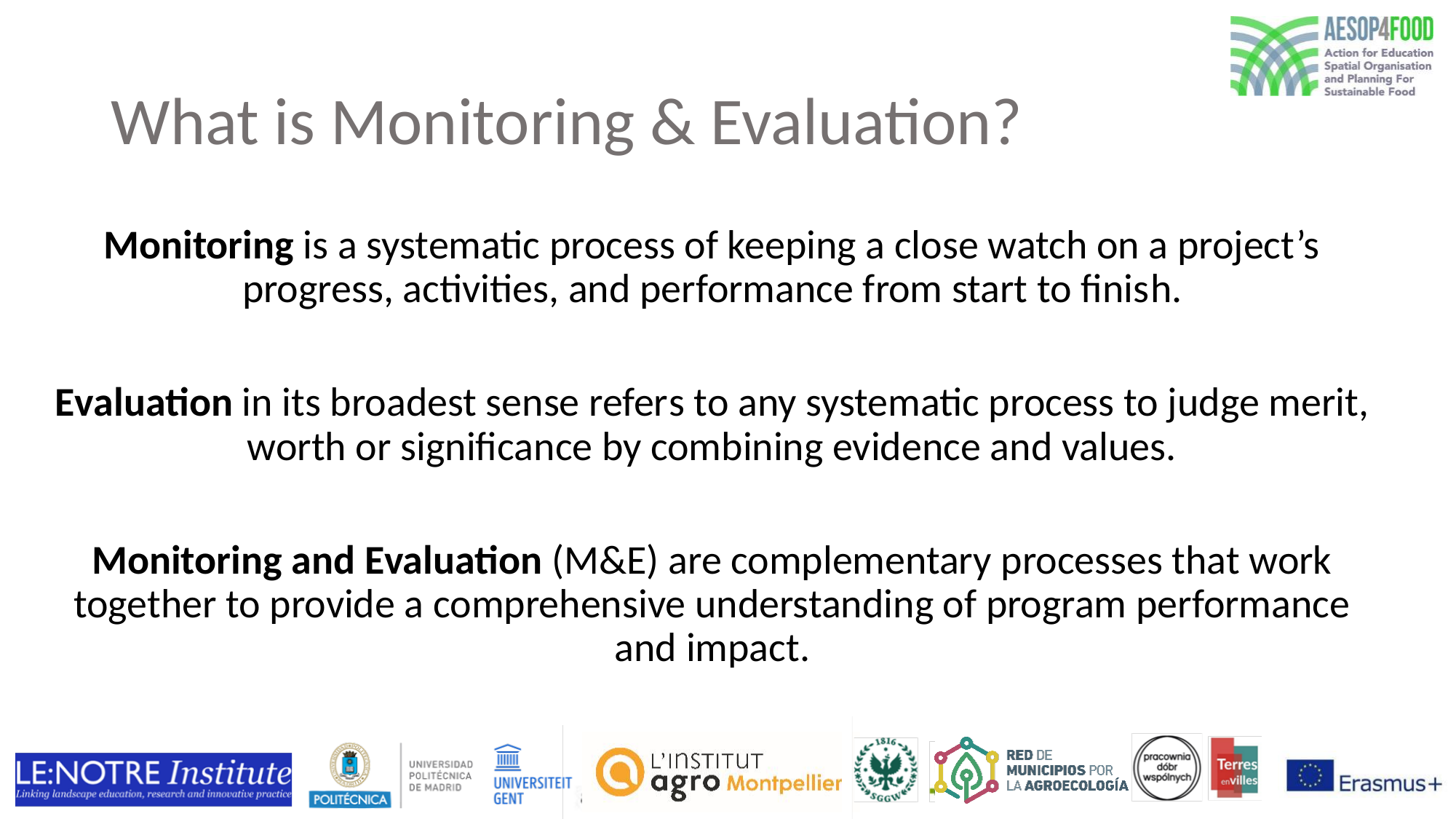

# What is Monitoring & Evaluation?
Monitoring is a systematic process of keeping a close watch on a project’s progress, activities, and performance from start to finish.

Evaluation in its broadest sense refers to any systematic process to judge merit, worth or significance by combining evidence and values.

Monitoring and Evaluation (M&E) are complementary processes that work together to provide a comprehensive understanding of program performance and impact.